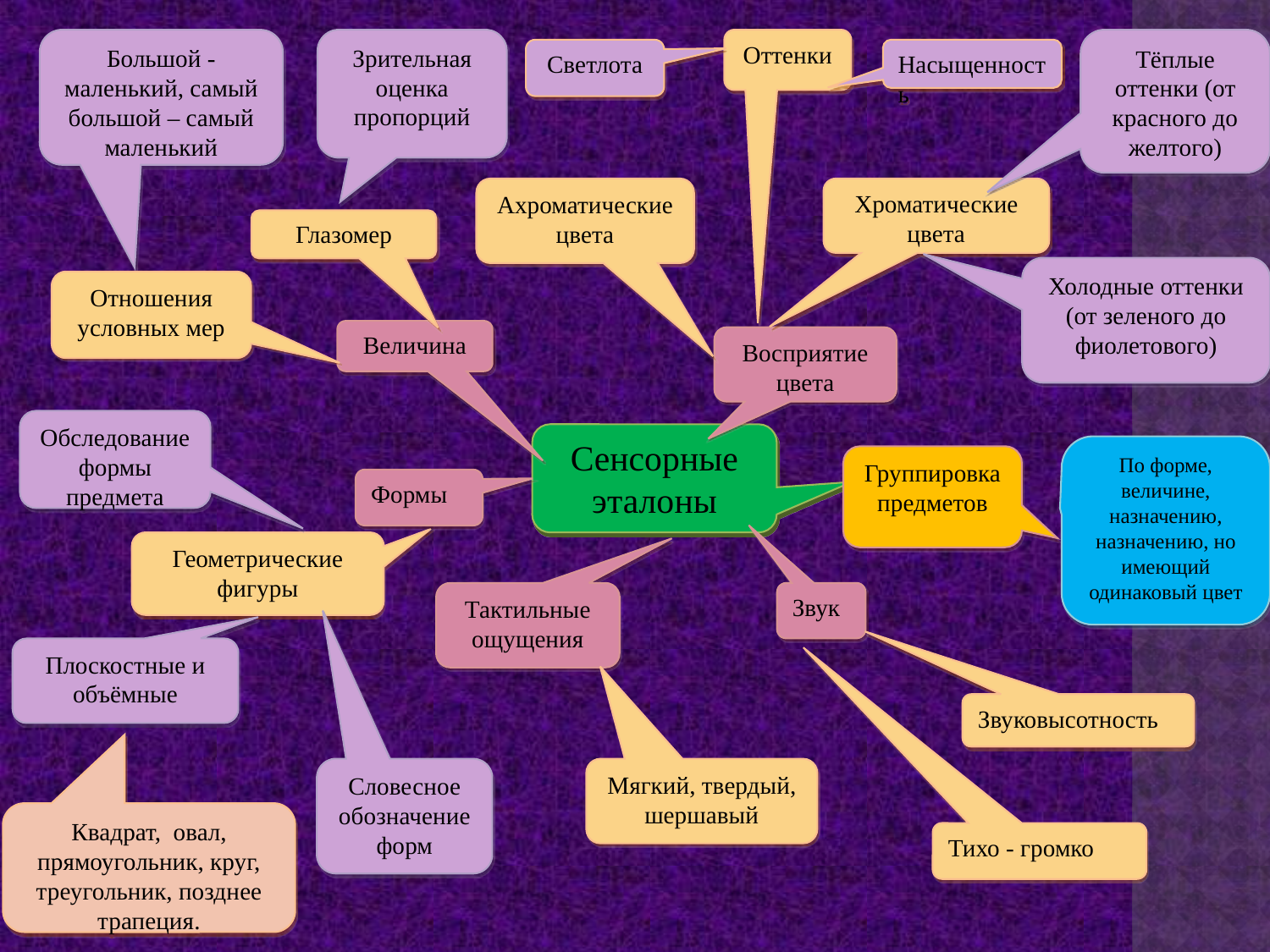

Большой - маленький, самый большой – самый маленький
Зрительная оценка пропорций
Оттенки
Тёплые оттенки (от красного до желтого)
Светлота
Насыщенность
Ахроматические цвета
Хроматические цвета
Глазомер
Холодные оттенки (от зеленого до фиолетового)
Отношения условных мер
Величина
Восприятие цвета
Обследование формы предмета
Сенсорные эталоны
По форме, величине, назначению, назначению, но имеющий одинаковый цвет
Группировка предметов
Формы
Геометрические фигуры
Тактильные ощущения
Звук
Плоскостные и объёмные
Звуковысотность
Словесное обозначение форм
Мягкий, твердый, шершавый
Квадрат,  овал, прямоугольник, круг, треугольник, позднее трапеция.
Тихо - громко